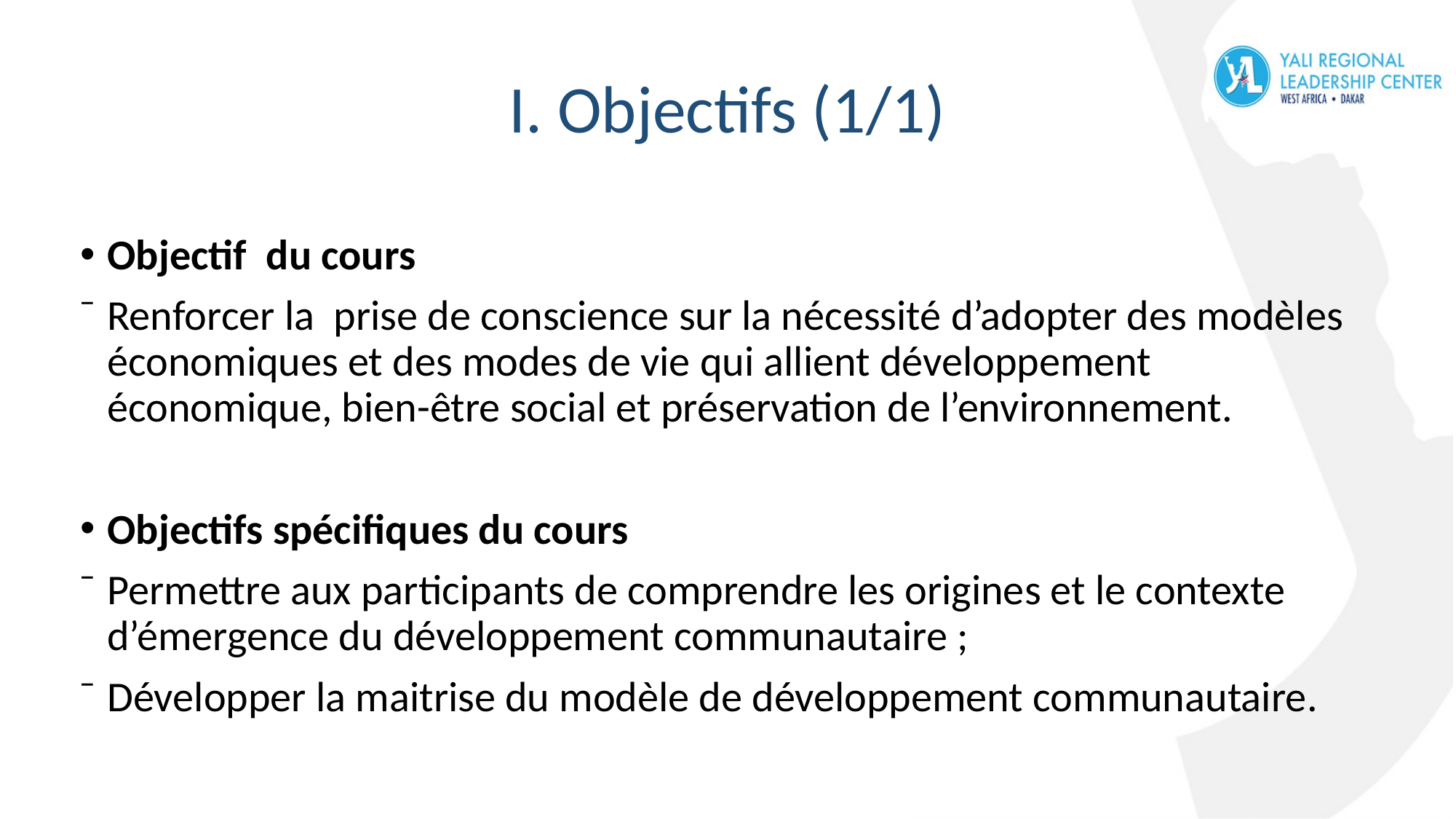

# I. Objectifs (1/1)
Objectif  du cours
Renforcer la  prise de conscience sur la nécessité d’adopter des modèles économiques et des modes de vie qui allient développement économique, bien-être social et préservation de l’environnement.

Objectifs spécifiques du cours
Permettre aux participants de comprendre les origines et le contexte d’émergence du développement communautaire ;
Développer la maitrise du modèle de développement communautaire.